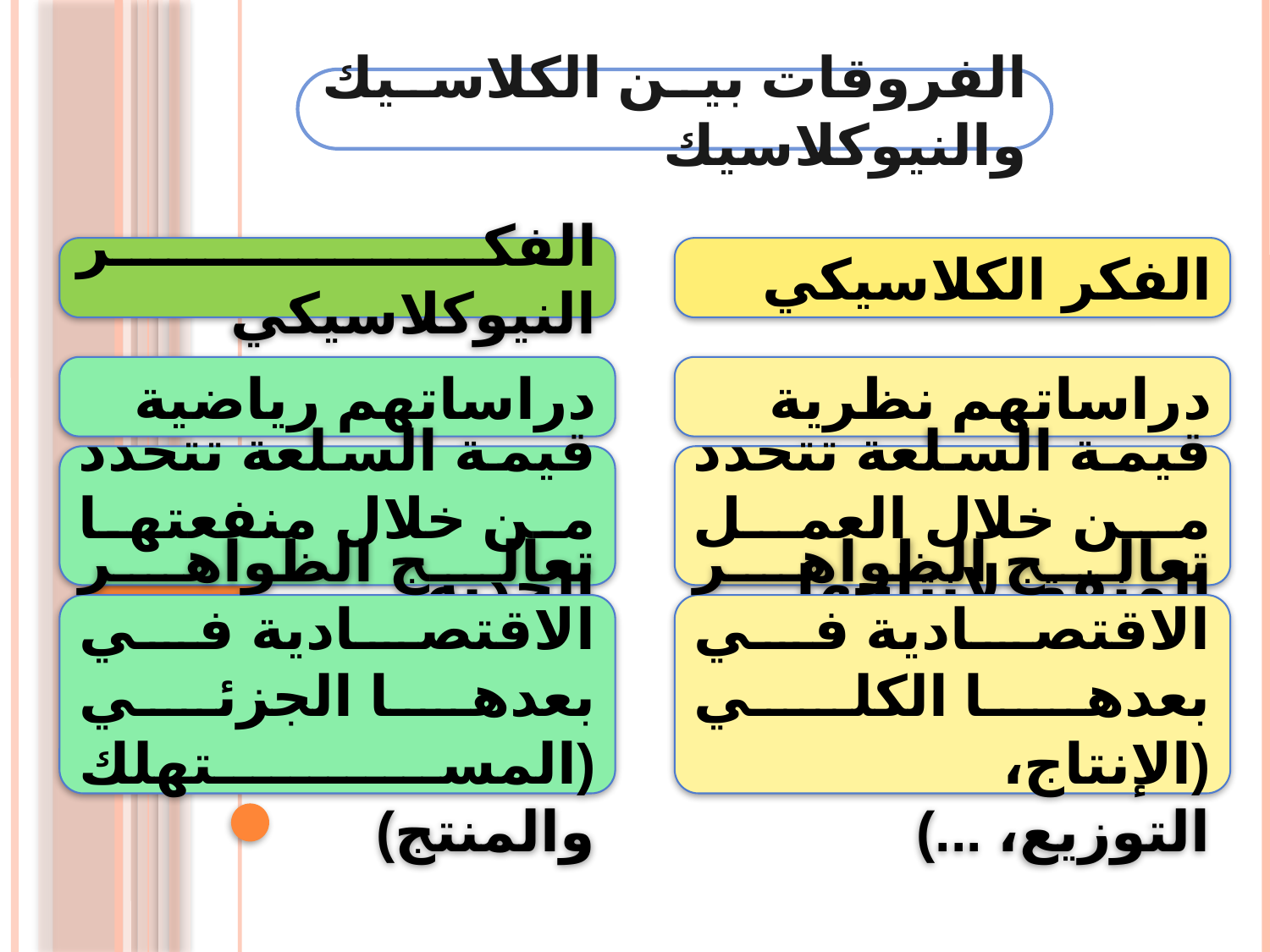

الفروقات بين الكلاسيك والنيوكلاسيك
الفكر النيوكلاسيكي
الفكر الكلاسيكي
دراساتهم رياضية
دراساتهم نظرية
قيمة السلعة تتحدد من خلال منفعتها الحدية
قيمة السلعة تتحدد من خلال العمل المنفق لإنتاجها
تعالج الظواهر الاقتصادية في بعدها الجزئي (المستهلك والمنتج)
تعالج الظواهر الاقتصادية في بعدها الكلي (الإنتاج، التوزيع، ...)